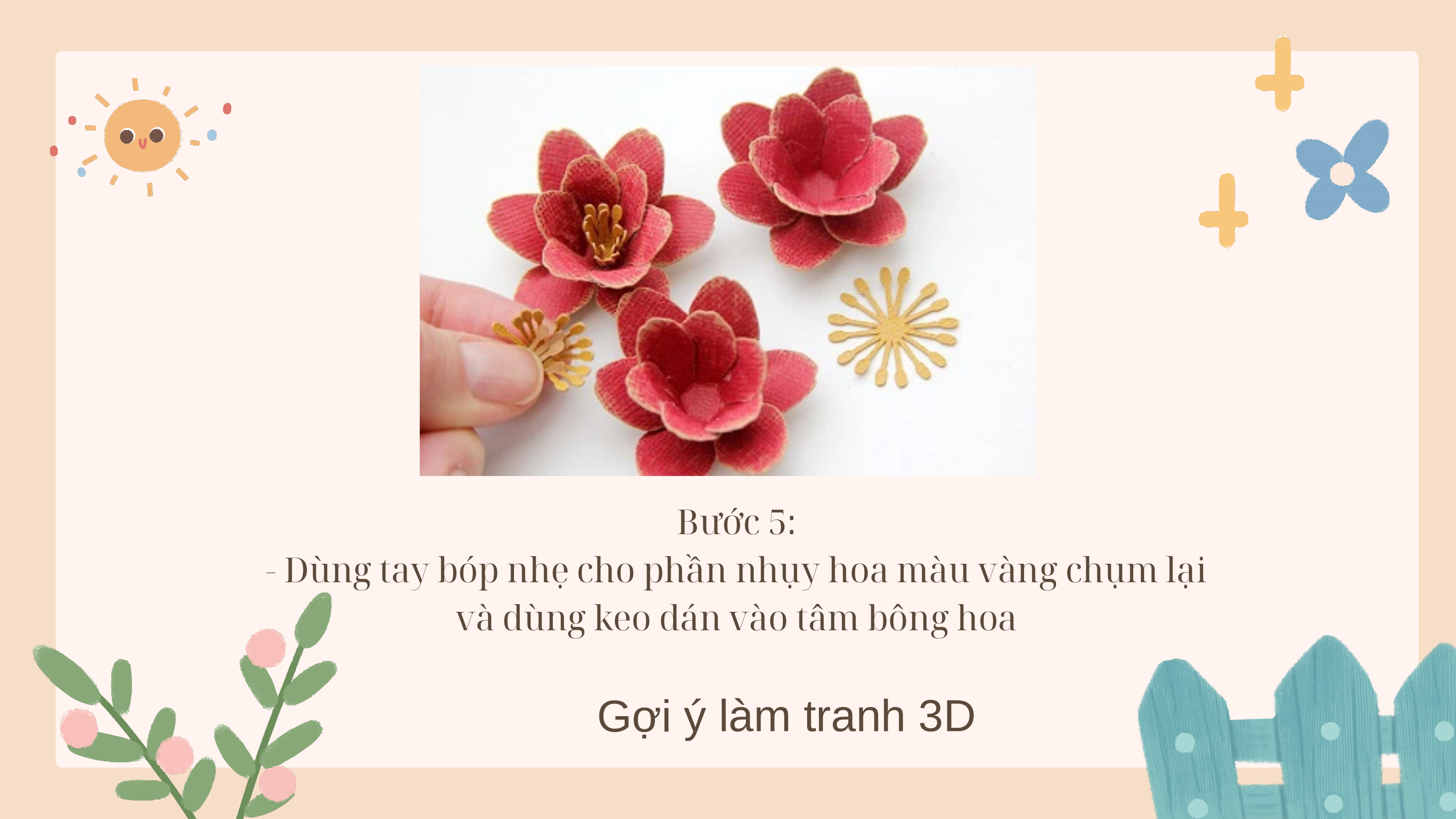

Bước 5:
- Dùng tay bóp nhẹ cho phần nhụy hoa màu vàng chụm lại và dùng keo dán vào tâm bông hoa

Gợi ý làm tranh 3D